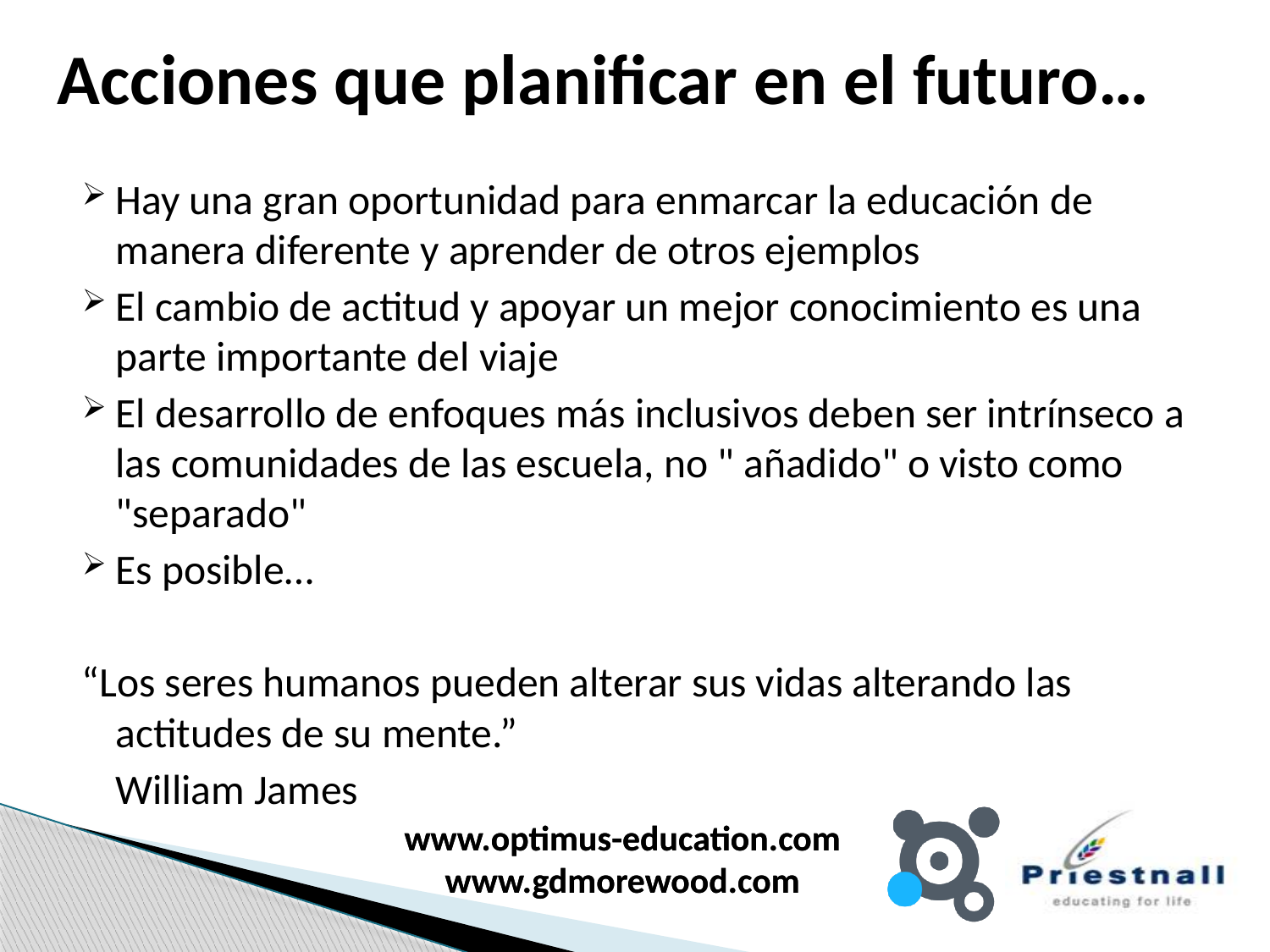

# Acciones que planificar en el futuro…
Hay una gran oportunidad para enmarcar la educación de manera diferente y aprender de otros ejemplos
El cambio de actitud y apoyar un mejor conocimiento es una parte importante del viaje
El desarrollo de enfoques más inclusivos deben ser intrínseco a las comunidades de las escuela, no " añadido" o visto como "separado"
Es posible…

“Los seres humanos pueden alterar sus vidas alterando las actitudes de su mente.”
							William James